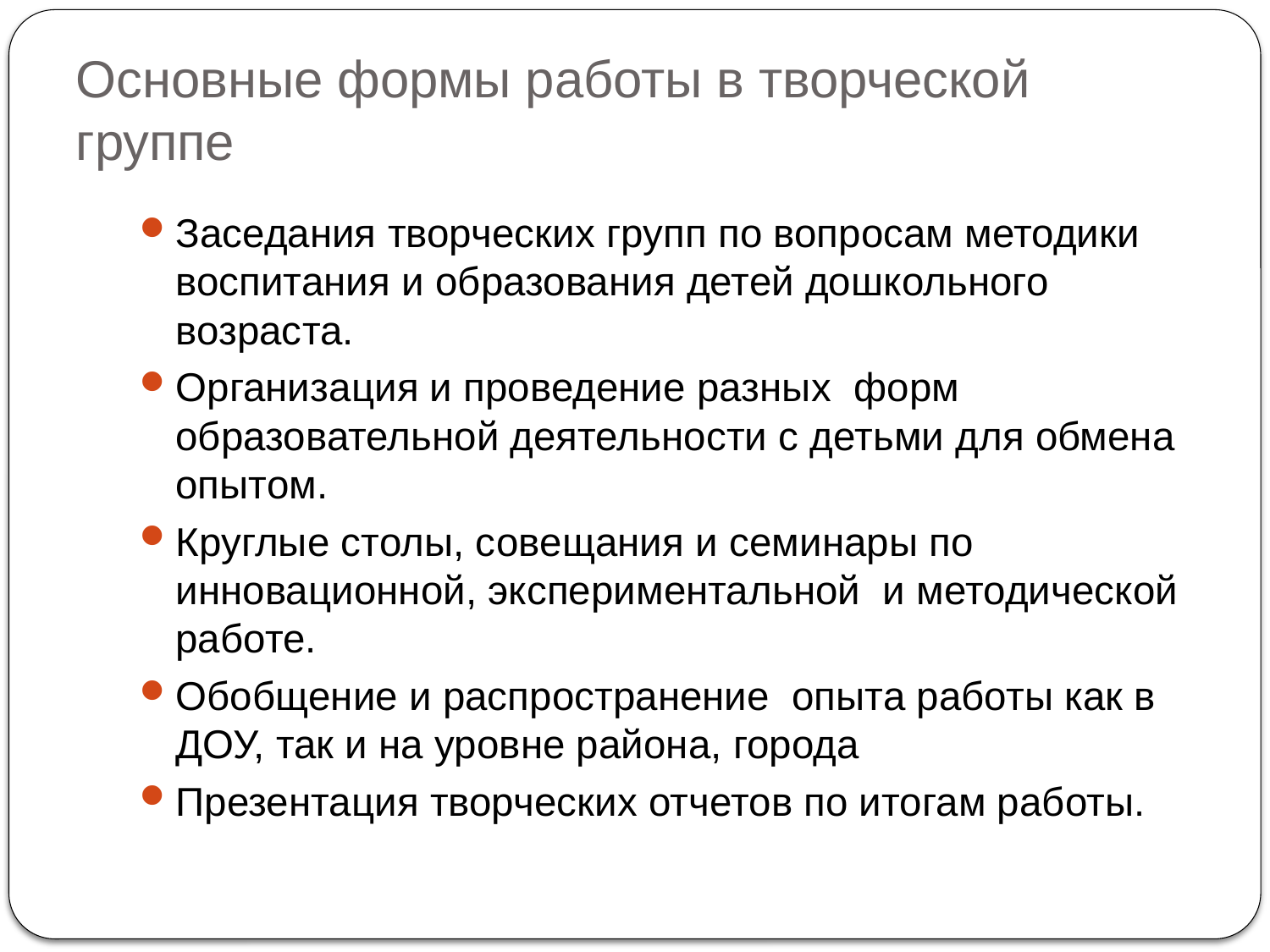

# Основные формы работы в творческой группе
Заседания творческих групп по вопросам методики воспитания и образования детей дошкольного возраста.
Организация и проведение разных  форм  образовательной деятельности с детьми для обмена опытом.
Круглые столы, совещания и семинары по инновационной, экспериментальной  и методической работе.
Обобщение и распространение  опыта работы как в ДОУ, так и на уровне района, города
Презентация творческих отчетов по итогам работы.